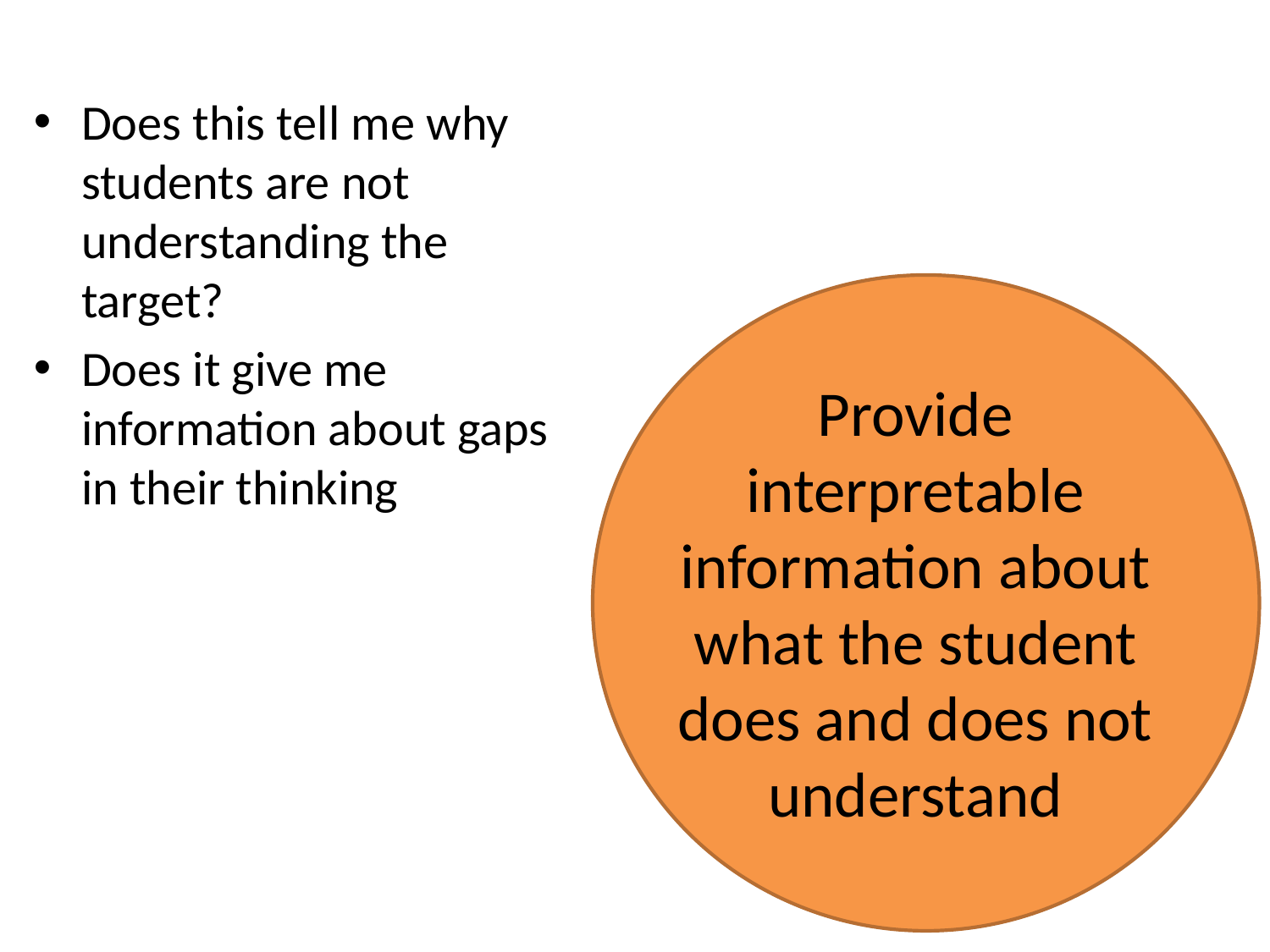

Does this tell me why students are not understanding the target?
Does it give me information about gaps in their thinking

Provide interpretable information about what the student does and does not understand